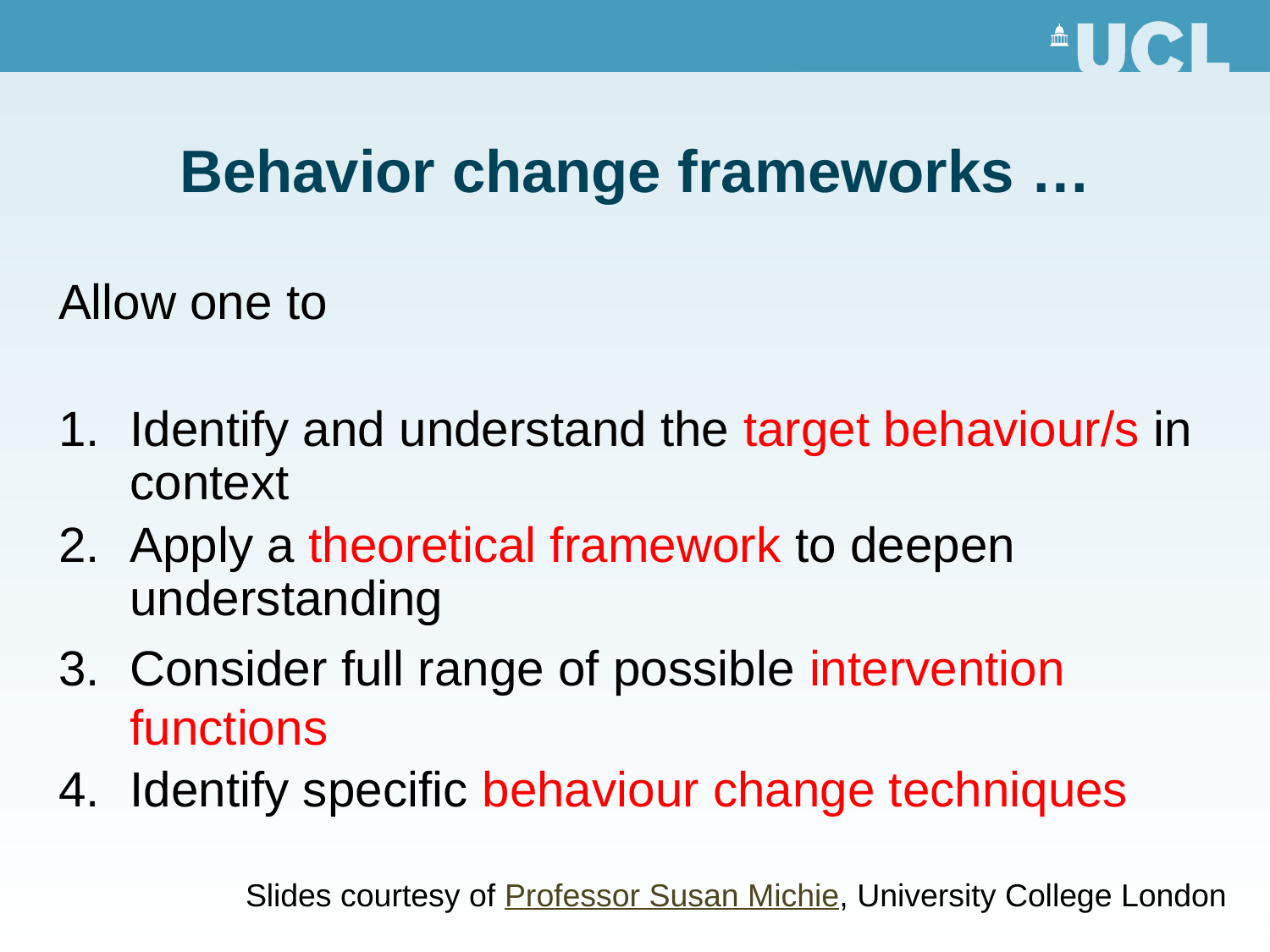

# Behavior change frameworks …
Allow one to

Identify and understand the target behaviour/s in context
Apply a theoretical framework to deepen understanding
Consider full range of possible intervention functions
Identify specific behaviour change techniques
Slides courtesy of Professor Susan Michie, University College London